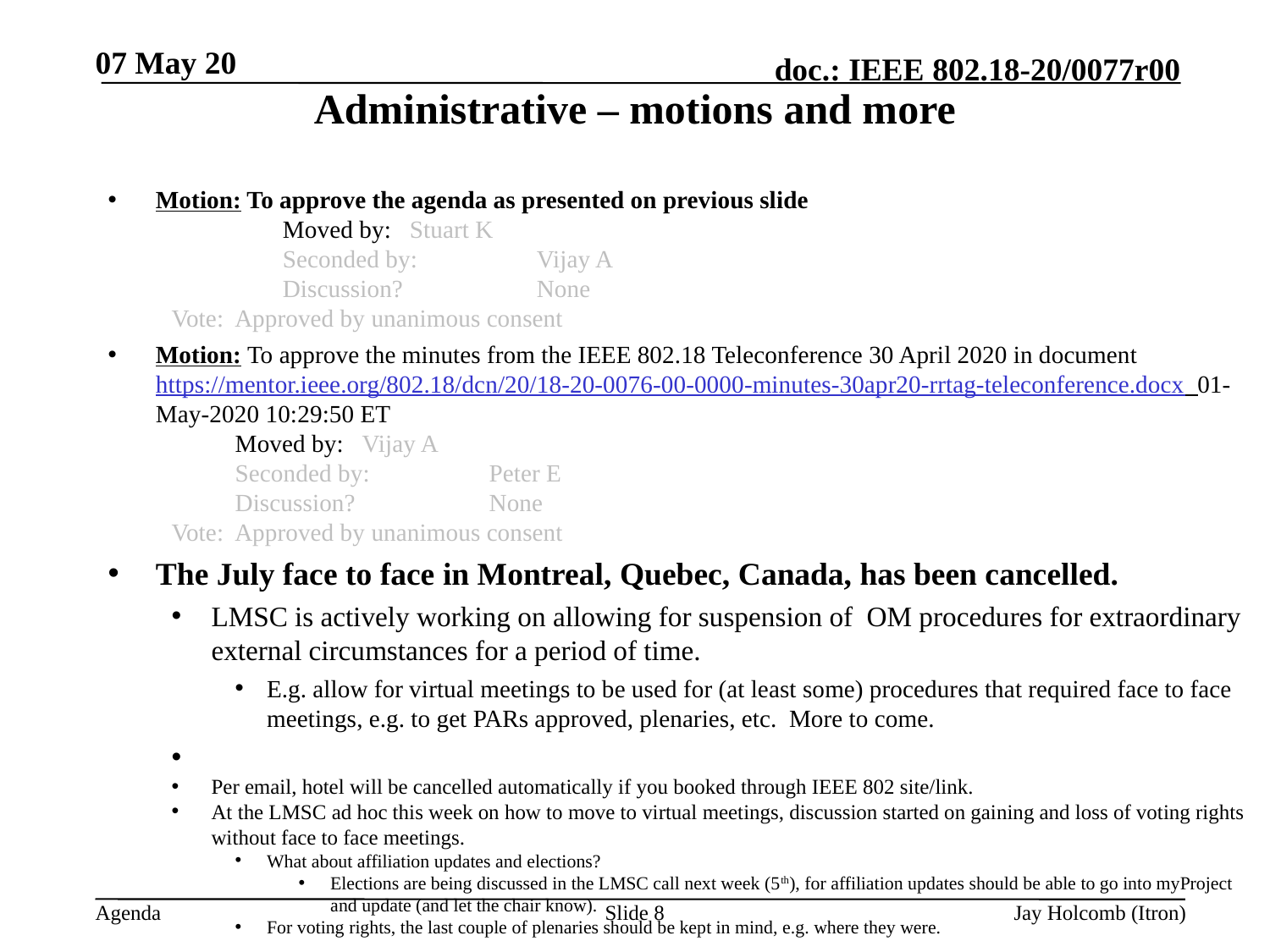

07 May 20

Motion: To approve the agenda as presented on previous slide
		Moved by: 	Stuart K
		Seconded by: 	Vijay A
		Discussion?  	None
Vote:  Approved by unanimous consent
Motion: To approve the minutes from the IEEE 802.18 Teleconference 30 April 2020 in document  https://mentor.ieee.org/802.18/dcn/20/18-20-0076-00-0000-minutes-30apr20-rrtag-teleconference.docx  01-May-2020 10:29:50 ET
	Moved by:  	Vijay A
	Seconded by:	Peter E
	Discussion?  	None
Vote:  Approved by unanimous consent
The July face to face in Montreal, Quebec, Canada, has been cancelled.
LMSC is actively working on allowing for suspension of  OM procedures for extraordinary external circumstances for a period of time.
E.g. allow for virtual meetings to be used for (at least some) procedures that required face to face meetings, e.g. to get PARs approved, plenaries, etc.  More to come.

Per email, hotel will be cancelled automatically if you booked through IEEE 802 site/link.
At the LMSC ad hoc this week on how to move to virtual meetings, discussion started on gaining and loss of voting rights without face to face meetings.
What about affiliation updates and elections?
Elections are being discussed in the LMSC call next week (5th), for affiliation updates should be able to go into myProject and update (and let the chair know).
For voting rights, the last couple of plenaries should be kept in mind, e.g. where they were.

# Administrative – motions and more
Slide 8
Jay Holcomb (Itron)